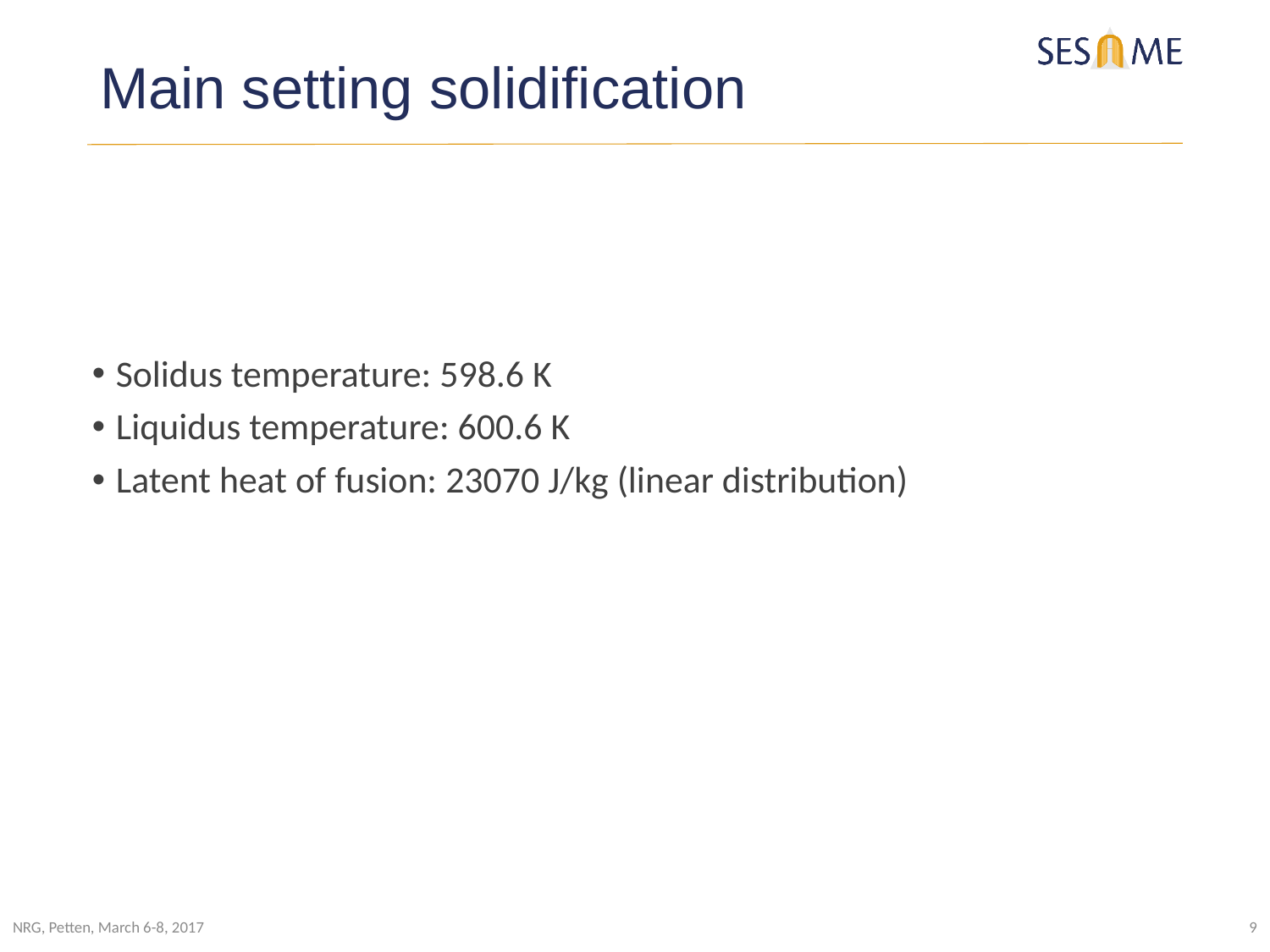

# Main setting solidification
Solidus temperature: 598.6 K
Liquidus temperature: 600.6 K
Latent heat of fusion: 23070 J/kg (linear distribution)
NRG, Petten, March 6-8, 2017
9